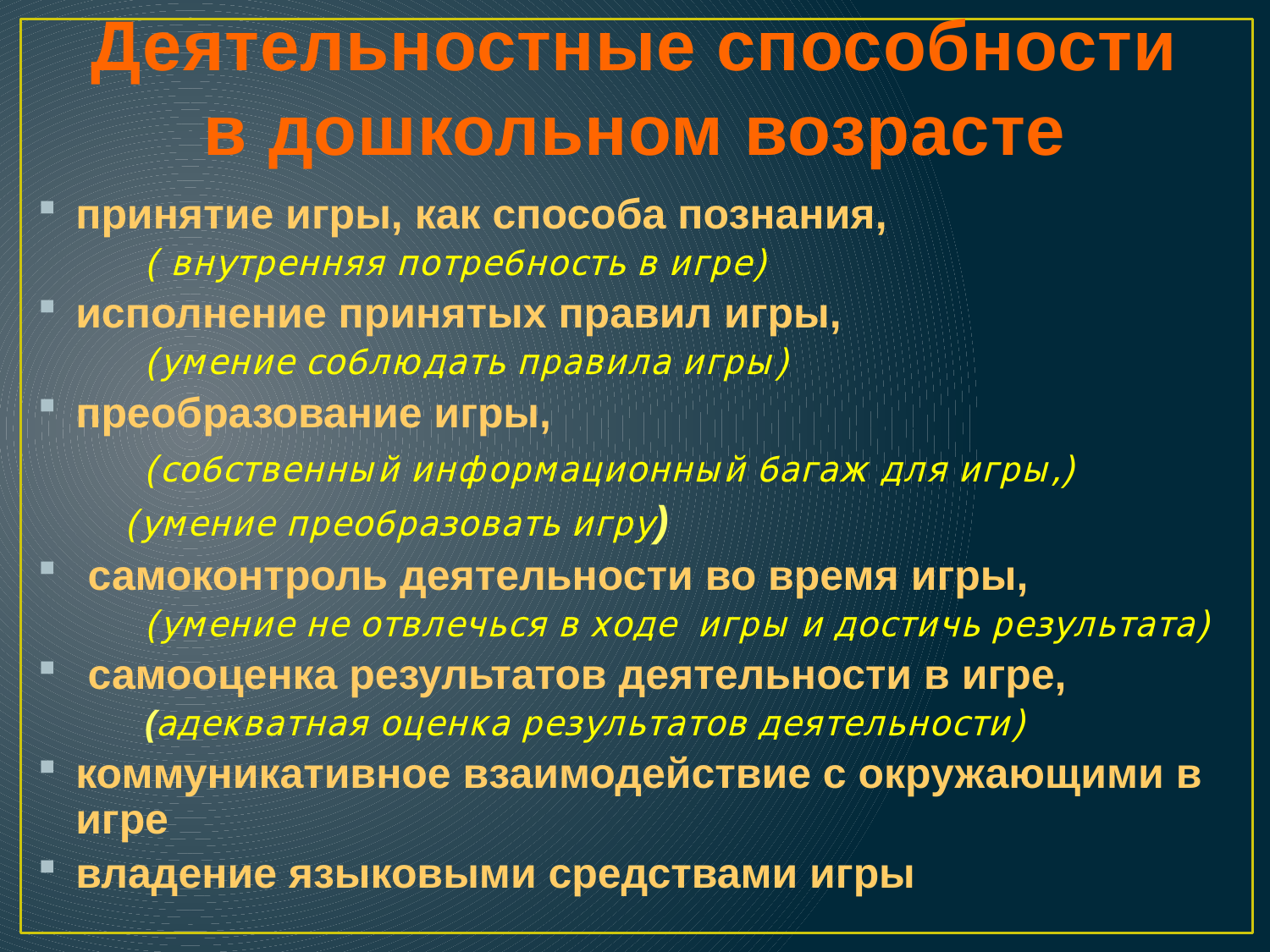

# Деятельностные способности в дошкольном возрасте
принятие игры, как способа познания,
           ( внутренняя потребность в игре)
исполнение принятых правил игры,
           (умение соблюдать правила игры)
преобразование игры,
         (собственный информационный багаж для игры,)
       (умение преобразовать игру)
 самоконтроль деятельности во время игры,
           (умение не отвлечься в ходе  игры и достичь результата)
 самооценка результатов деятельности в игре,
           (адекватная оценка результатов деятельности)
коммуникативное взаимодействие с окружающими в игре
владение языковыми средствами игры